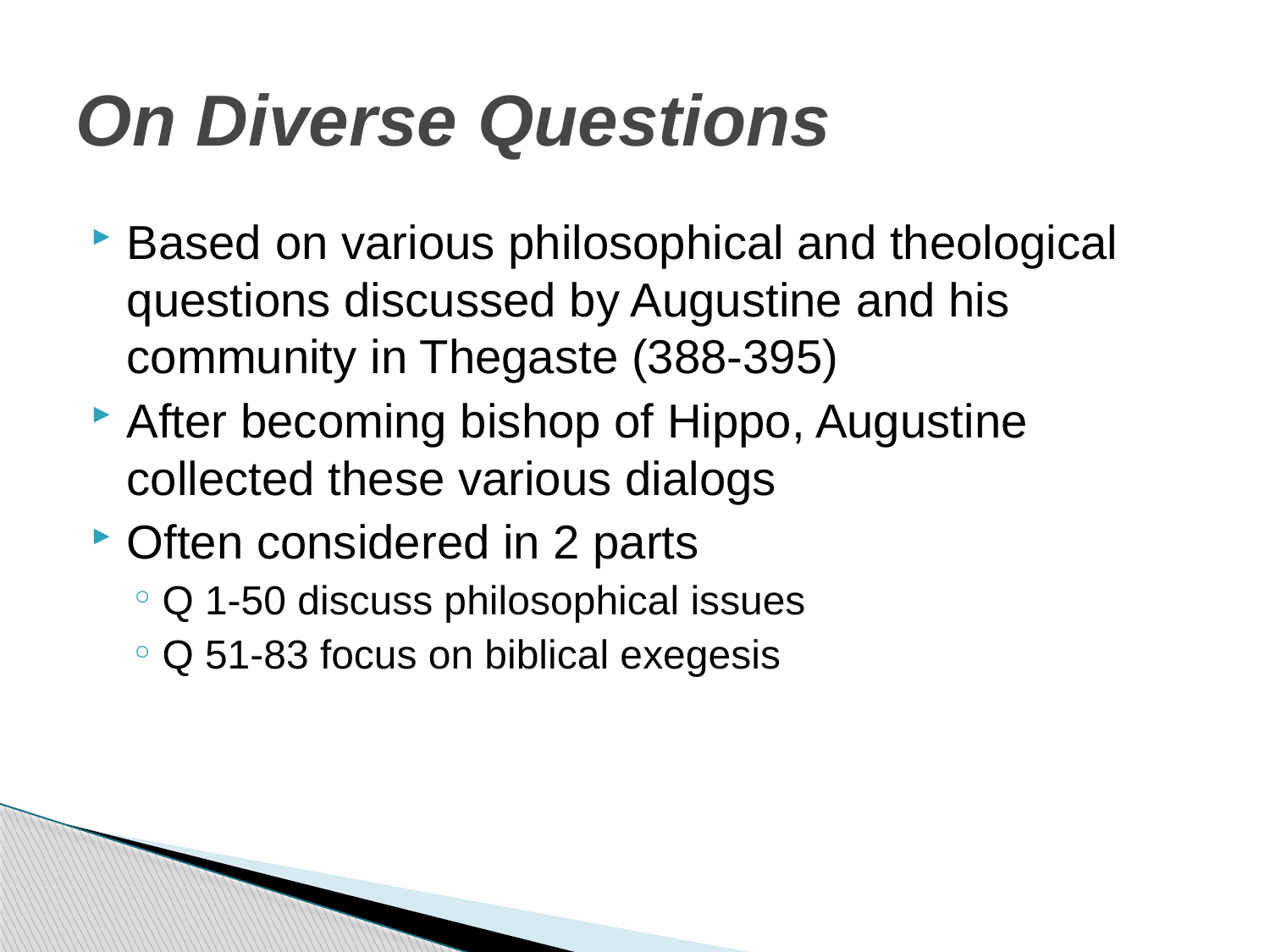

# On Diverse Questions
Based on various philosophical and theological questions discussed by Augustine and his community in Thegaste (388-395)
After becoming bishop of Hippo, Augustine collected these various dialogs
Often considered in 2 parts
Q 1-50 discuss philosophical issues
Q 51-83 focus on biblical exegesis